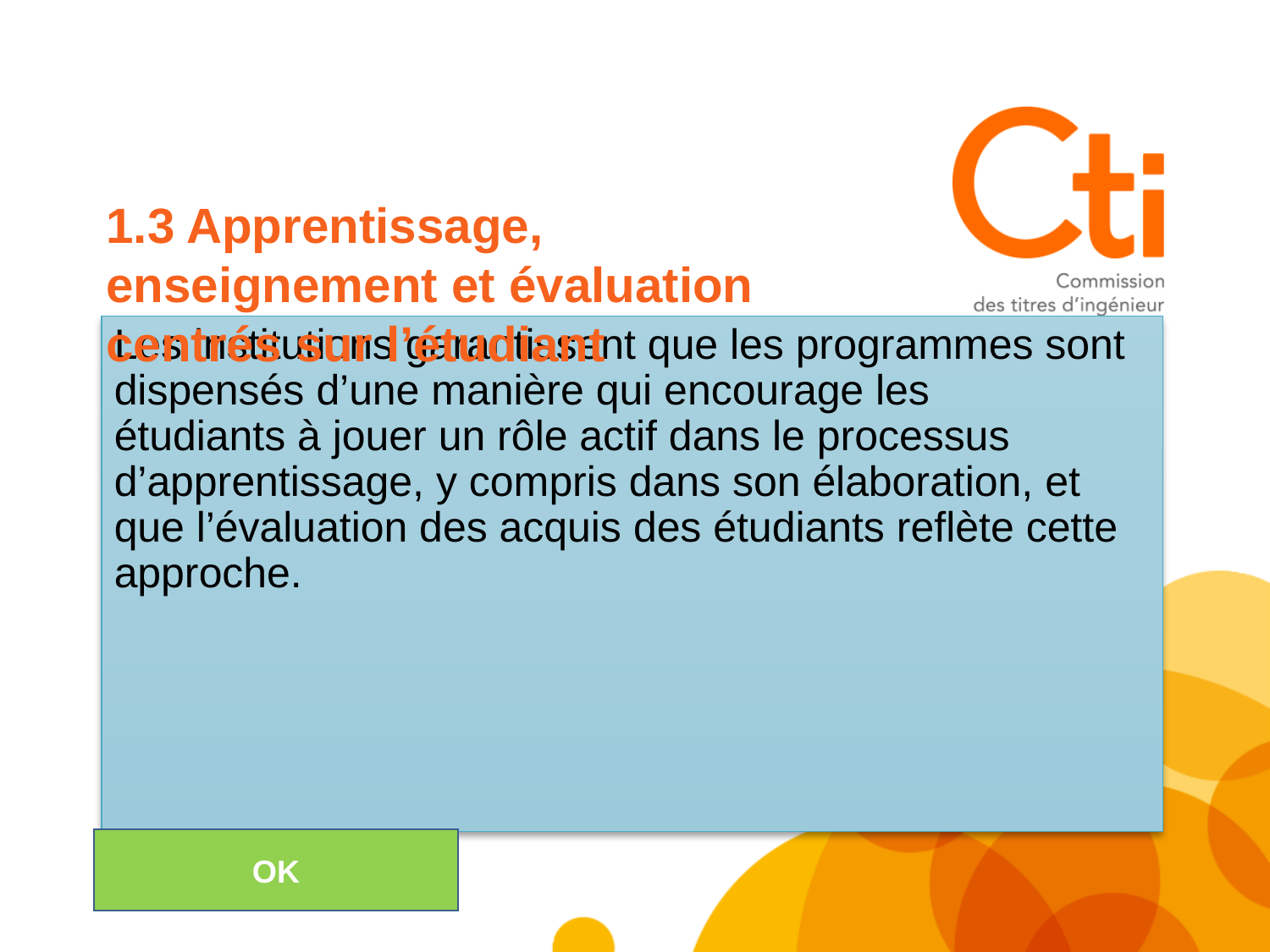

1.3 Apprentissage, enseignement et évaluation centrés sur l’étudiant
# Les institutions garantissent que les programmes sont dispensés d’une manière qui encourage les étudiants à jouer un rôle actif dans le processus d’apprentissage, y compris dans son élaboration, et que l’évaluation des acquis des étudiants reflète cette approche.
OK